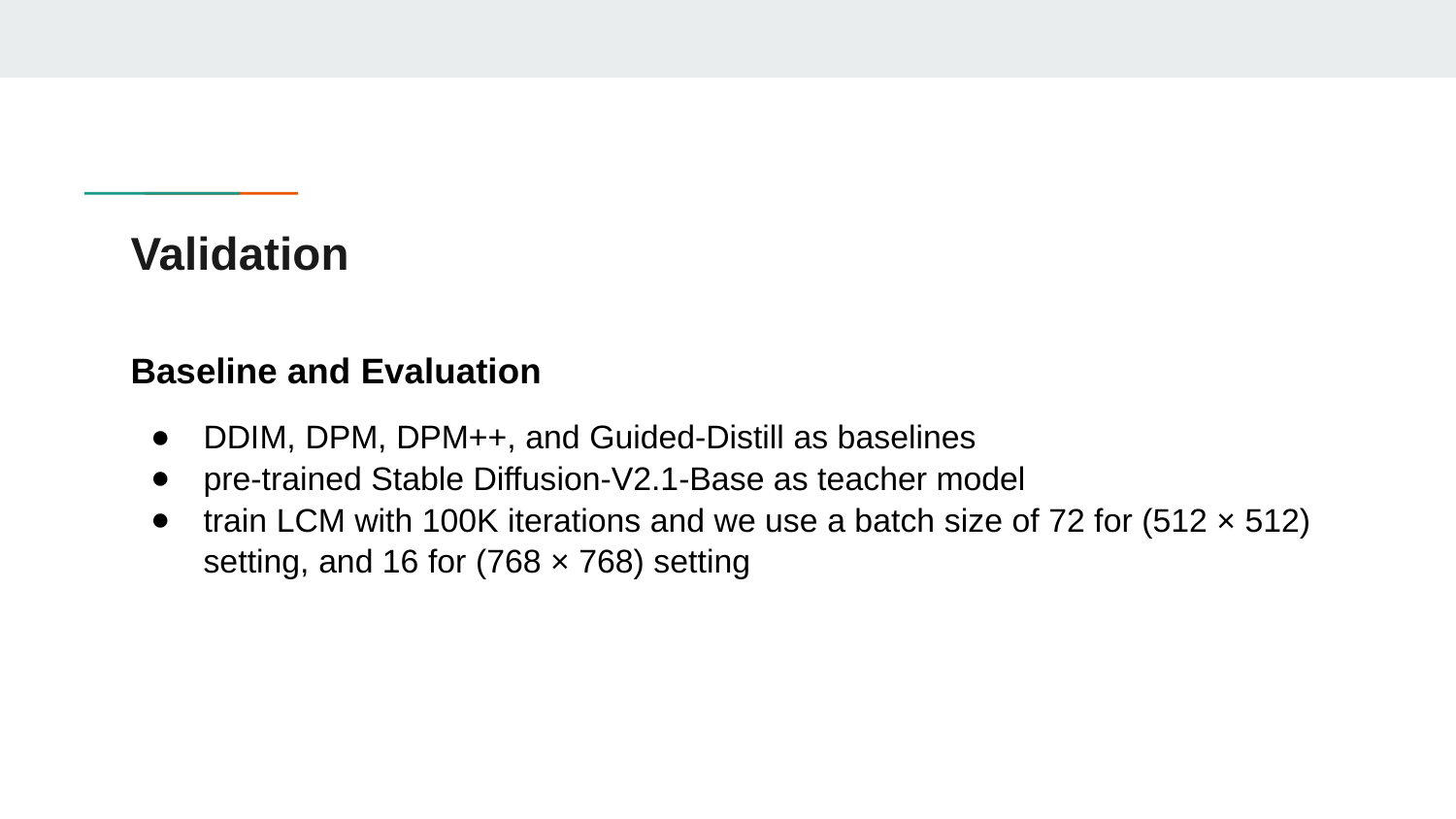

# Validation

Baseline and Evaluation
DDIM, DPM, DPM++, and Guided-Distill as baselines
pre-trained Stable Diffusion-V2.1-Base as teacher model
train LCM with 100K iterations and we use a batch size of 72 for (512 × 512) setting, and 16 for (768 × 768) setting